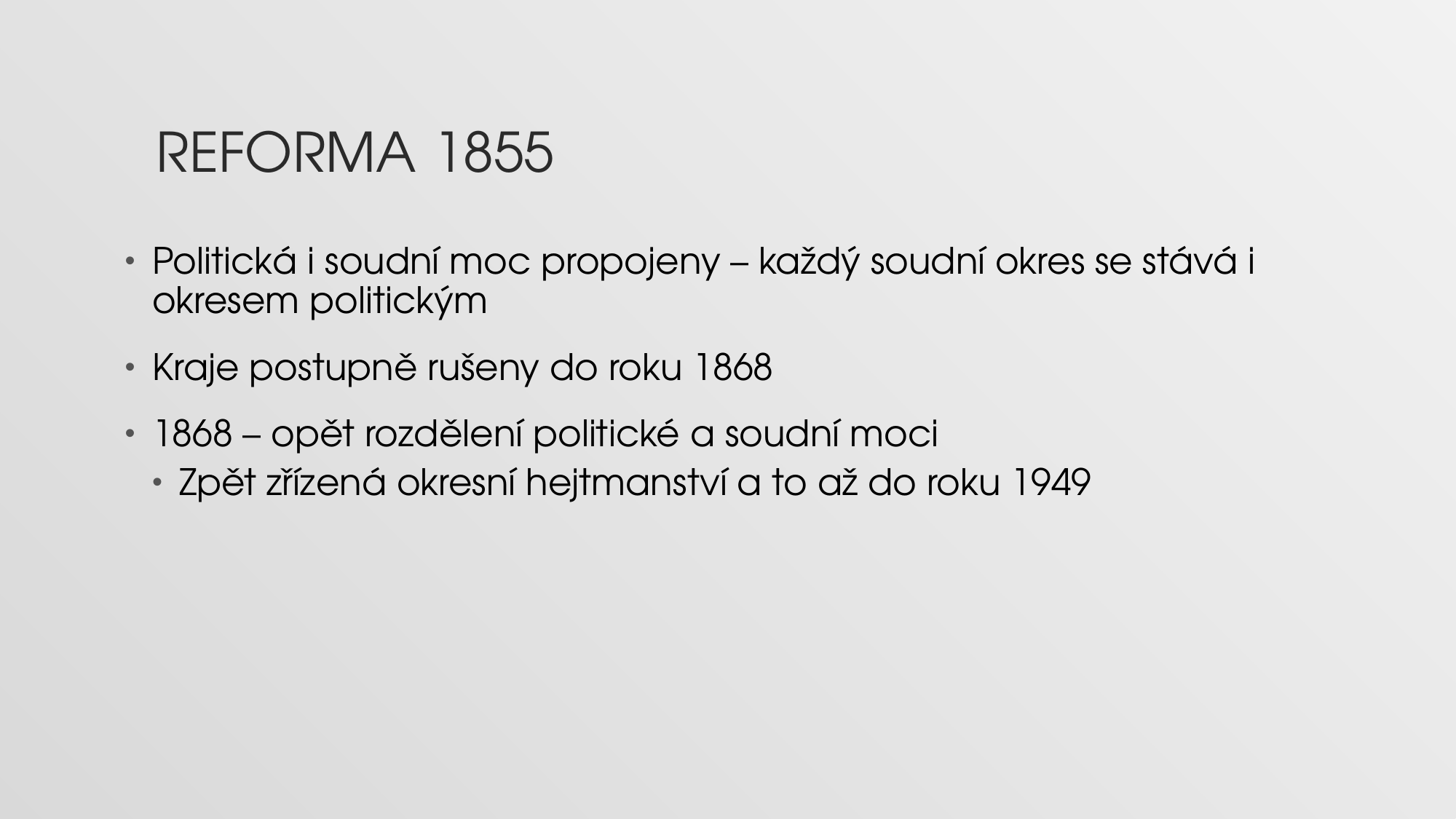

# Reforma 1855
Politická i soudní moc propojeny – každý soudní okres se stává i okresem politickým
Kraje postupně rušeny do roku 1868
1868 – opět rozdělení politické a soudní moci
Zpět zřízená okresní hejtmanství a to až do roku 1949